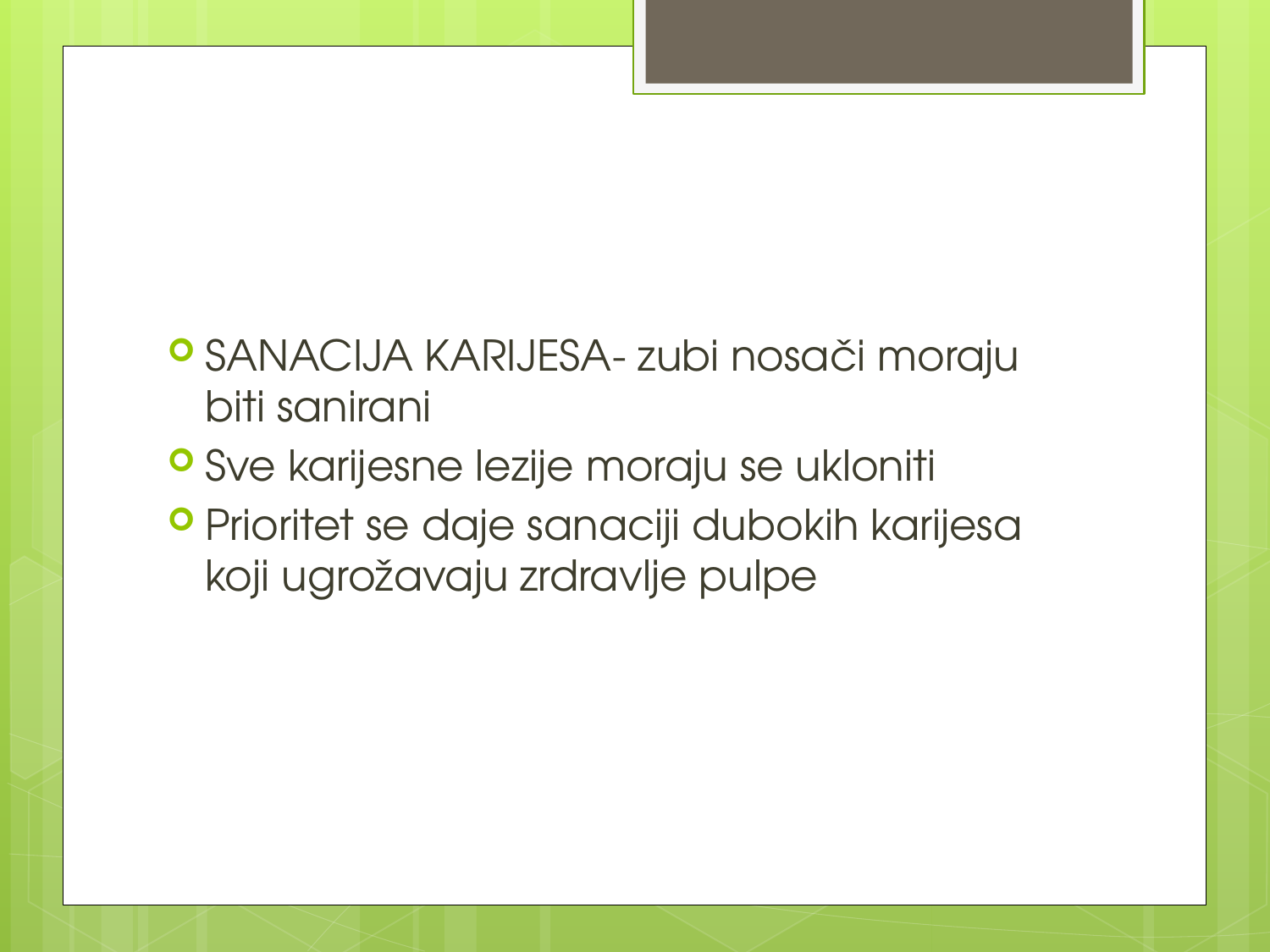

#
SANACIJA KARIJESA- zubi nosači moraju biti sanirani
Sve karijesne lezije moraju se ukloniti
Prioritet se daje sanaciji dubokih karijesa koji ugrožavaju zrdravlje pulpe